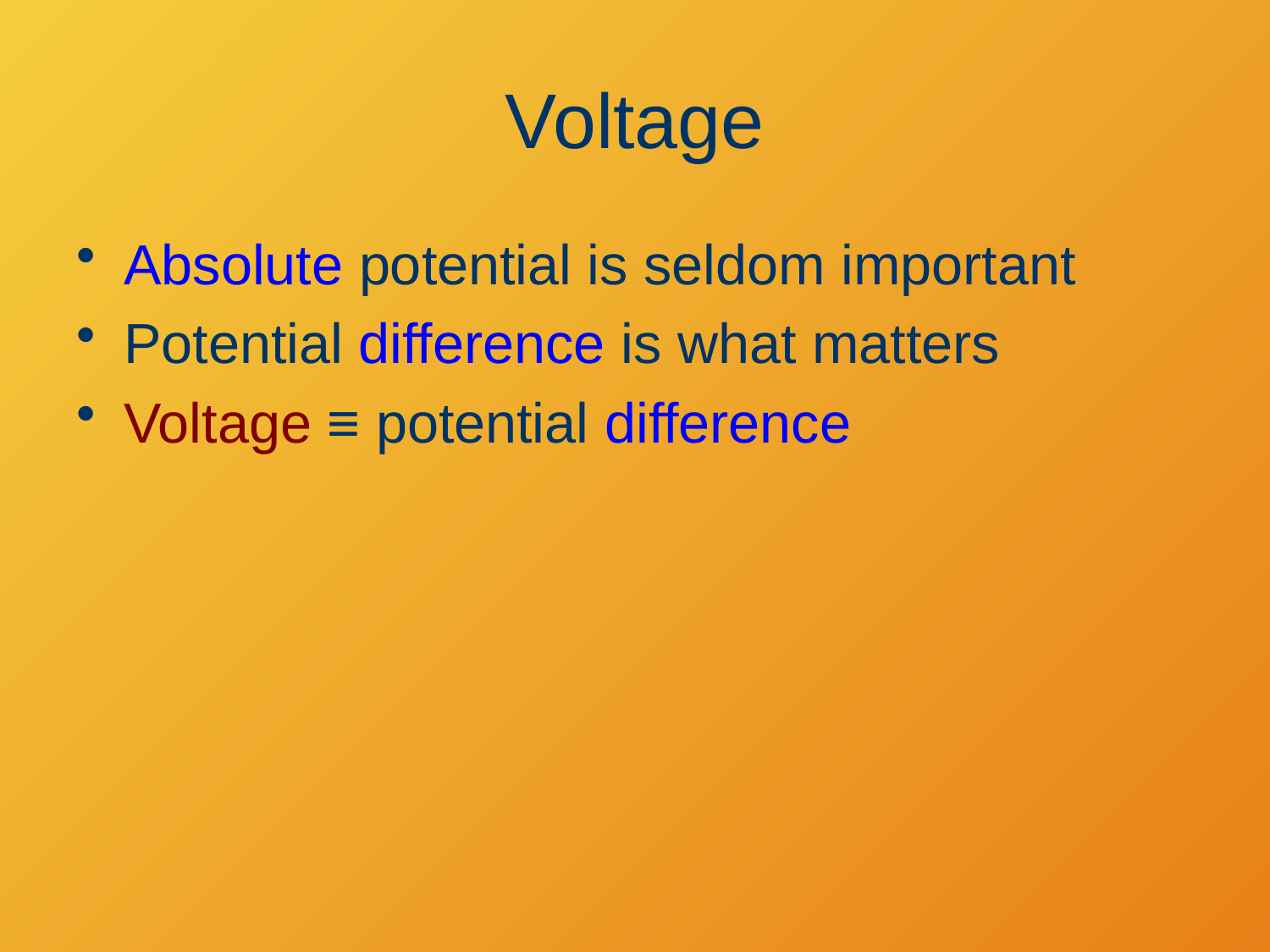

# Voltage
Absolute potential is seldom important
Potential difference is what matters
Voltage ≡ potential difference